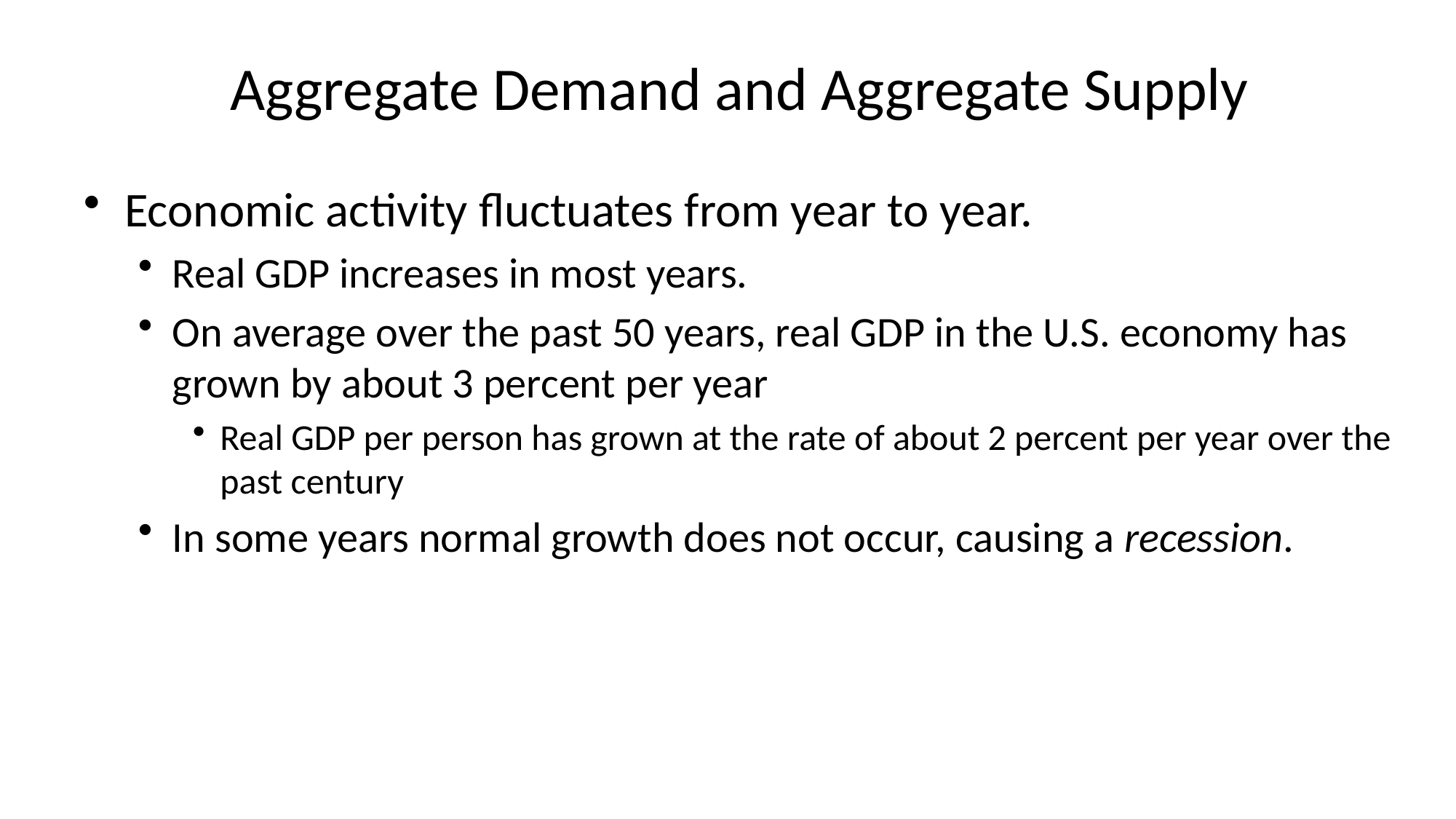

# Aggregate Demand and Aggregate Supply
Economic activity fluctuates from year to year.
Real GDP increases in most years.
On average over the past 50 years, real GDP in the U.S. economy has grown by about 3 percent per year
Real GDP per person has grown at the rate of about 2 percent per year over the past century
In some years normal growth does not occur, causing a recession.